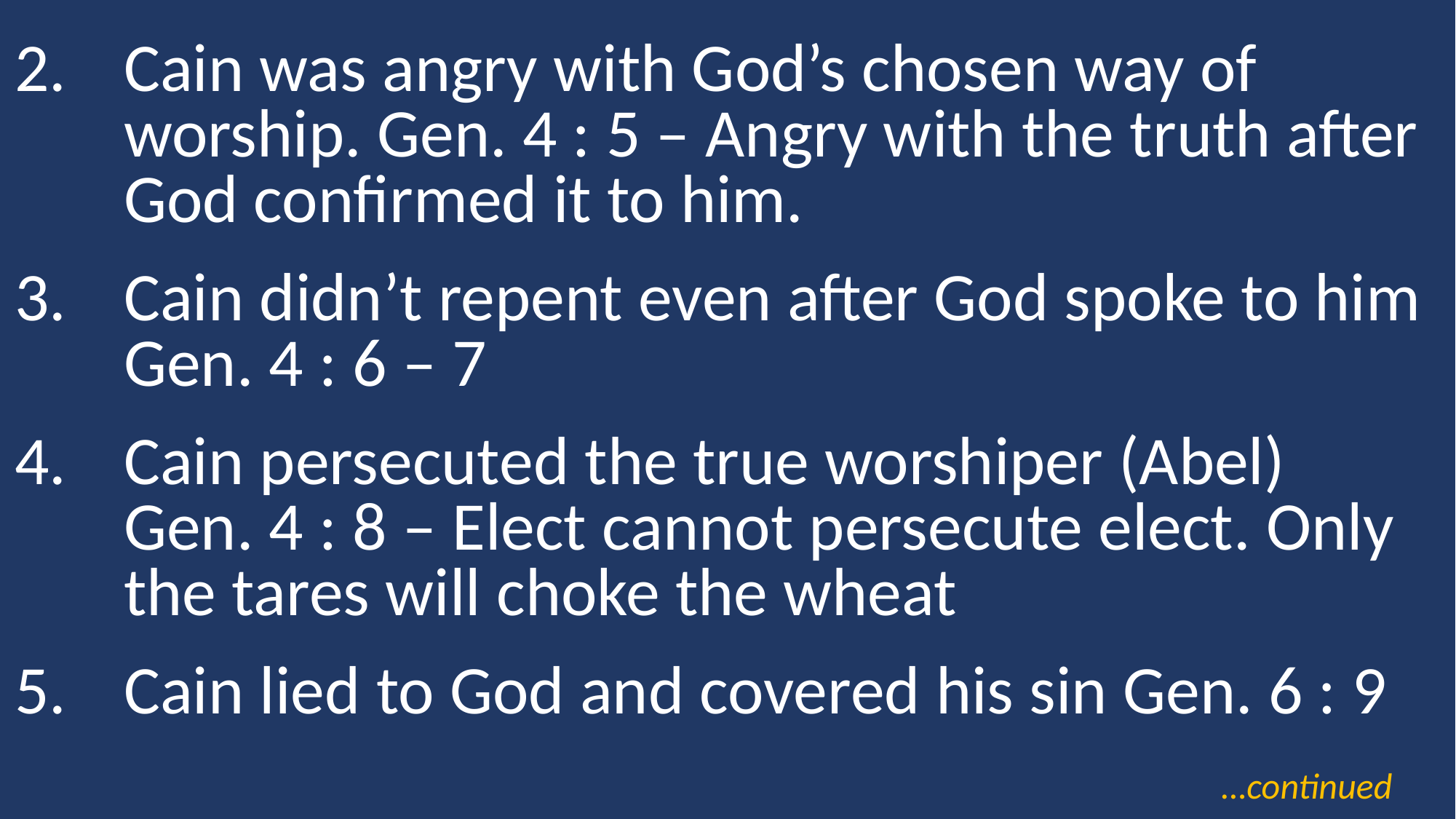

Cain was angry with God’s chosen way of worship. Gen. 4 : 5 – Angry with the truth after God confirmed it to him.

Cain didn’t repent even after God spoke to him Gen. 4 : 6 – 7

Cain persecuted the true worshiper (Abel) Gen. 4 : 8 – Elect cannot persecute elect. Only the tares will choke the wheat

Cain lied to God and covered his sin Gen. 6 : 9
…continued